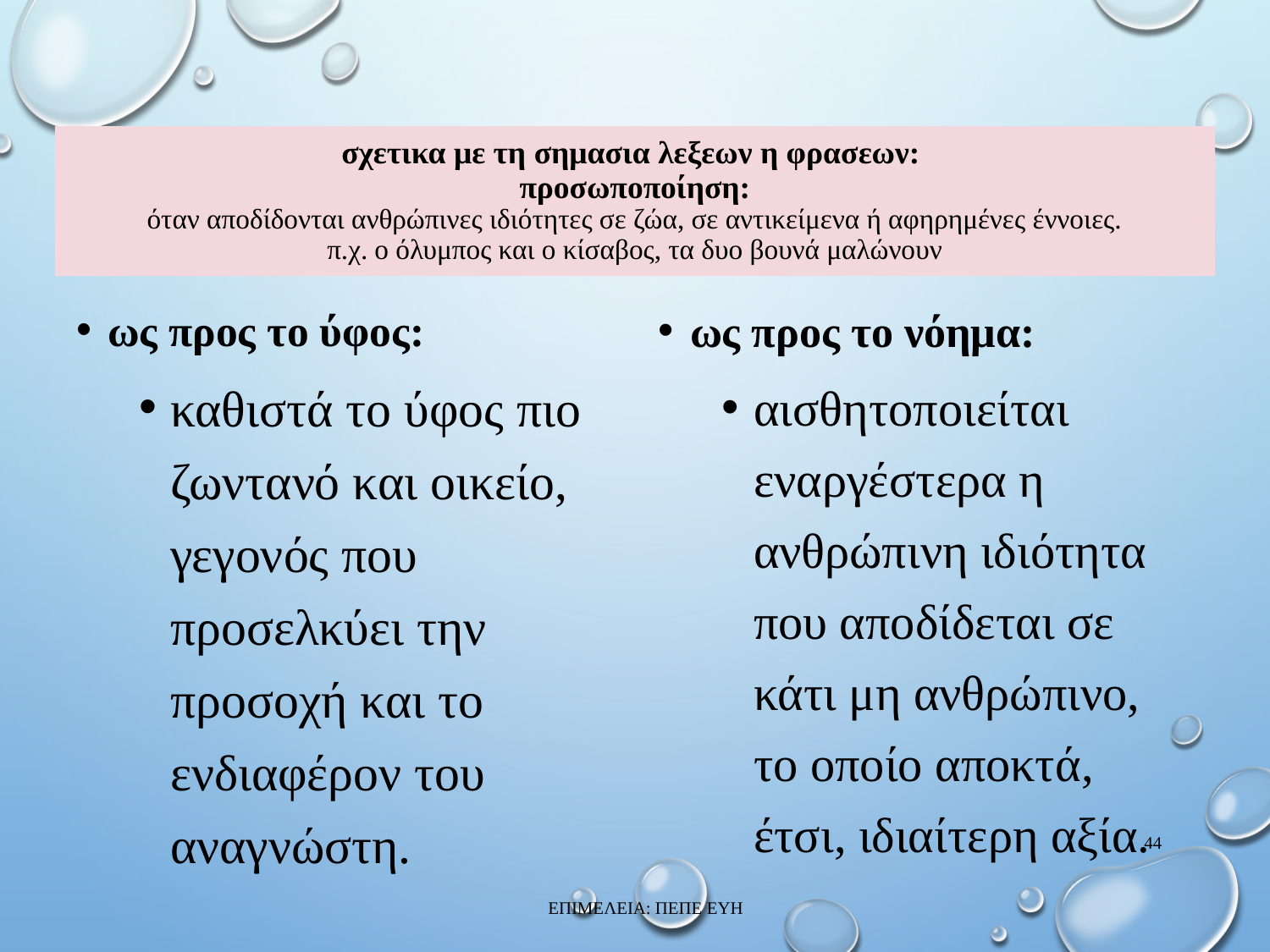

# σχετικα με τη σημασια λεξεων η φρασεων: προσωποποίηση: όταν αποδίδονται ανθρώπινες ιδιότητες σε ζώα, σε αντικείμενα ή αφηρημένες έννοιες. π.χ. ο όλυμπος και ο κίσαβος, τα δυο βουνά μαλώνουν
ως προς το ύφος:
καθιστά το ύφος πιο ζωντανό και οικείο, γεγονός που προσελκύει την προσοχή και το ενδιαφέρον του αναγνώστη.
ως προς το νόημα:
αισθητοποιείται εναργέστερα η ανθρώπινη ιδιότητα που αποδίδεται σε κάτι μη ανθρώπινο, το οποίο αποκτά, έτσι, ιδιαίτερη αξία.
44
ΕΠΙΜΕΛΕΙΑ: ΠΕΠΕ ΕΥΗ